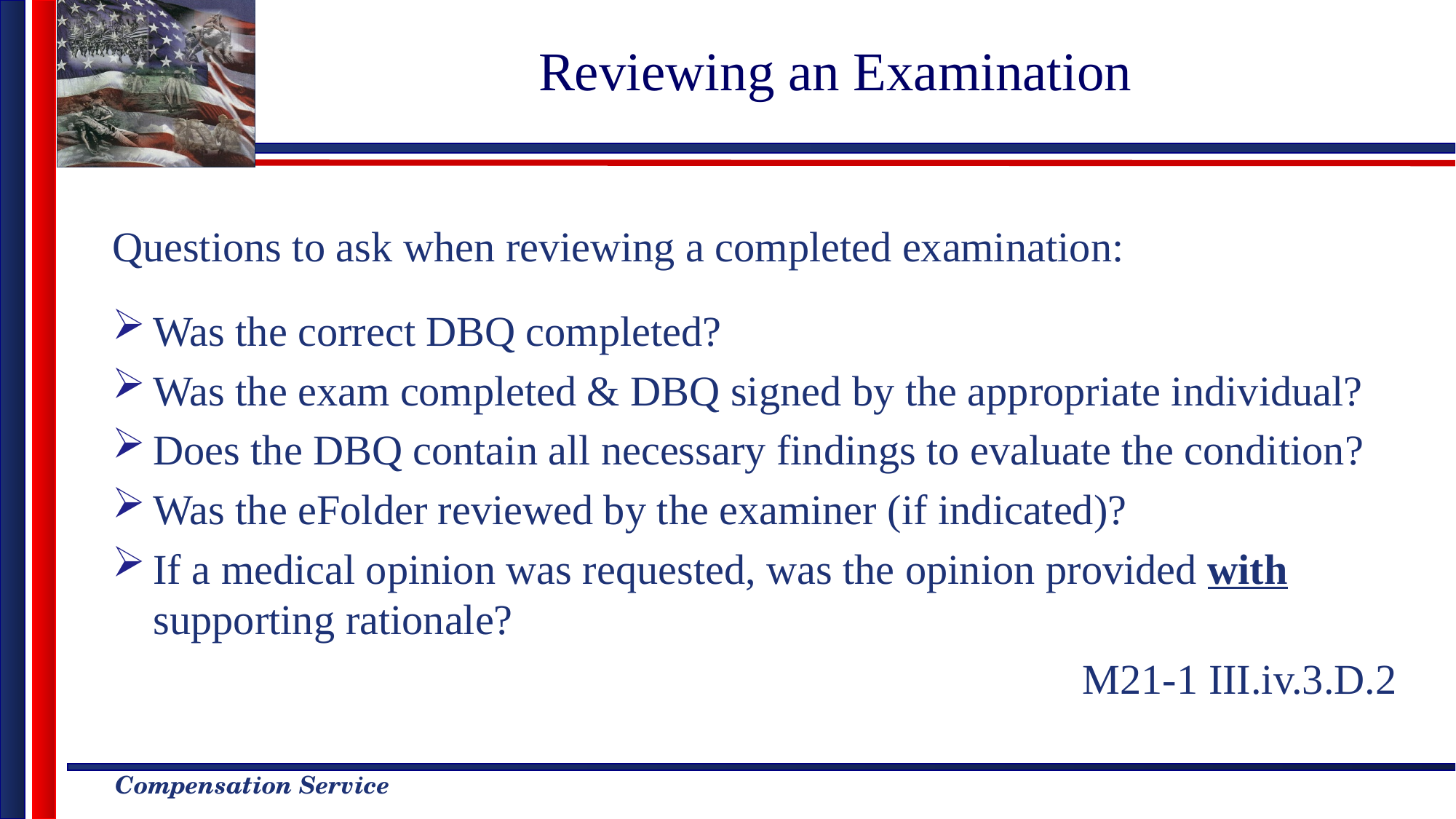

# Reviewing an Examination
Questions to ask when reviewing a completed examination:

Was the correct DBQ completed?
Was the exam completed & DBQ signed by the appropriate individual?
Does the DBQ contain all necessary findings to evaluate the condition?
Was the eFolder reviewed by the examiner (if indicated)?
If a medical opinion was requested, was the opinion provided with supporting rationale?
M21-1 III.iv.3.D.2